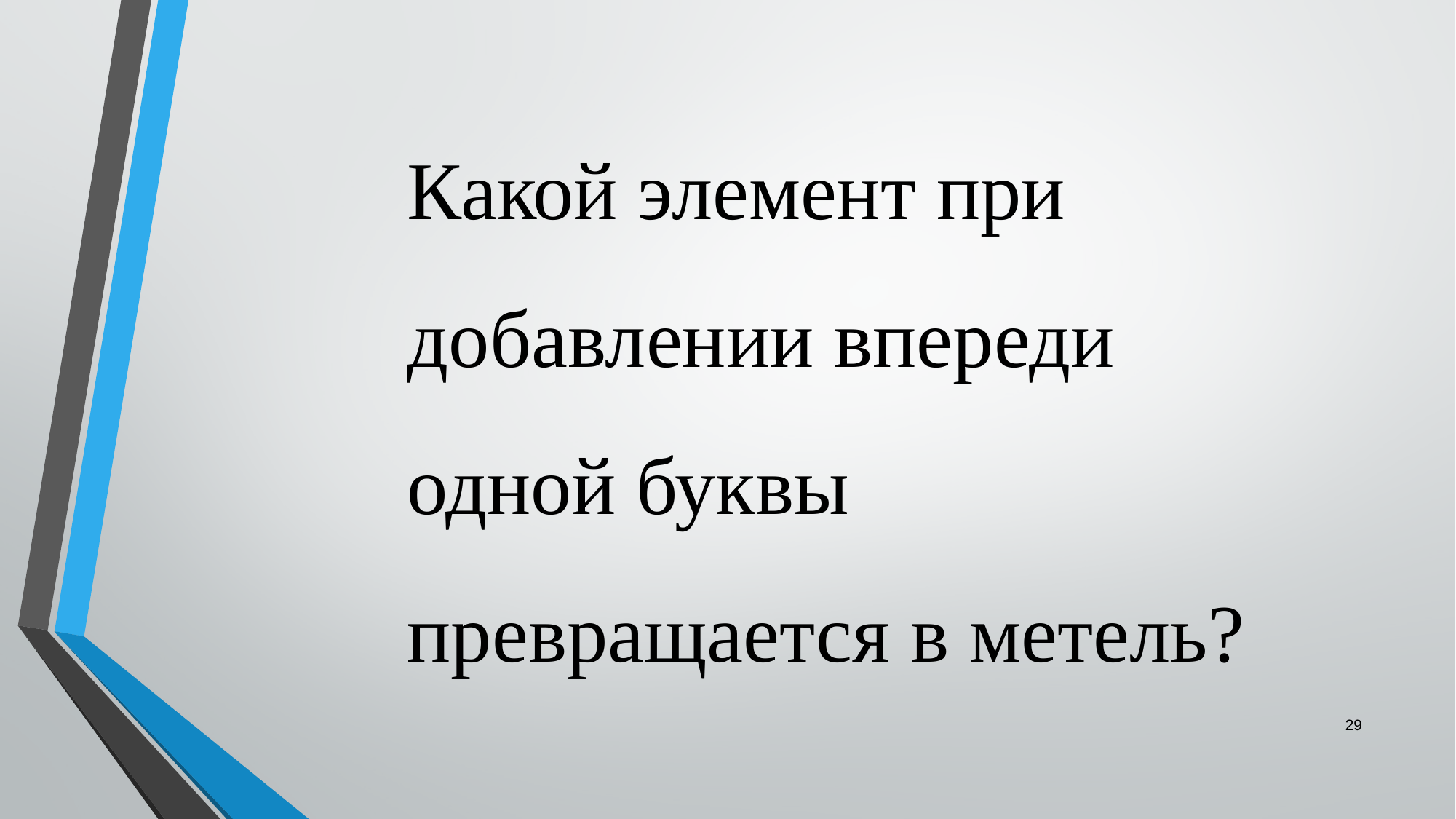

Какой элемент при добавлении впереди одной буквы превращается в метель?
29